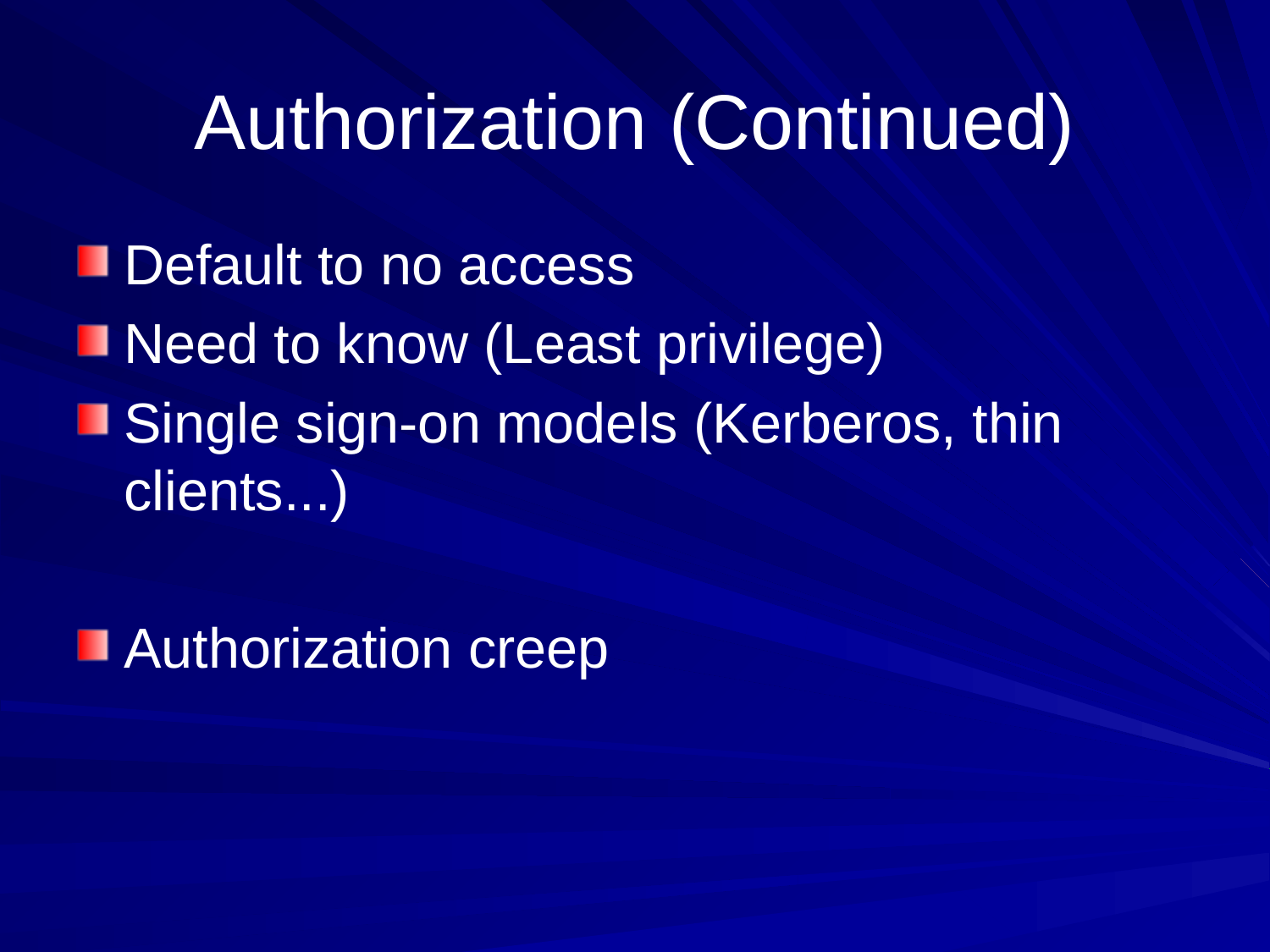

# Authorization (Continued)
Default to no access
Need to know (Least privilege)
Single sign-on models (Kerberos, thin clients...)

Authorization creep